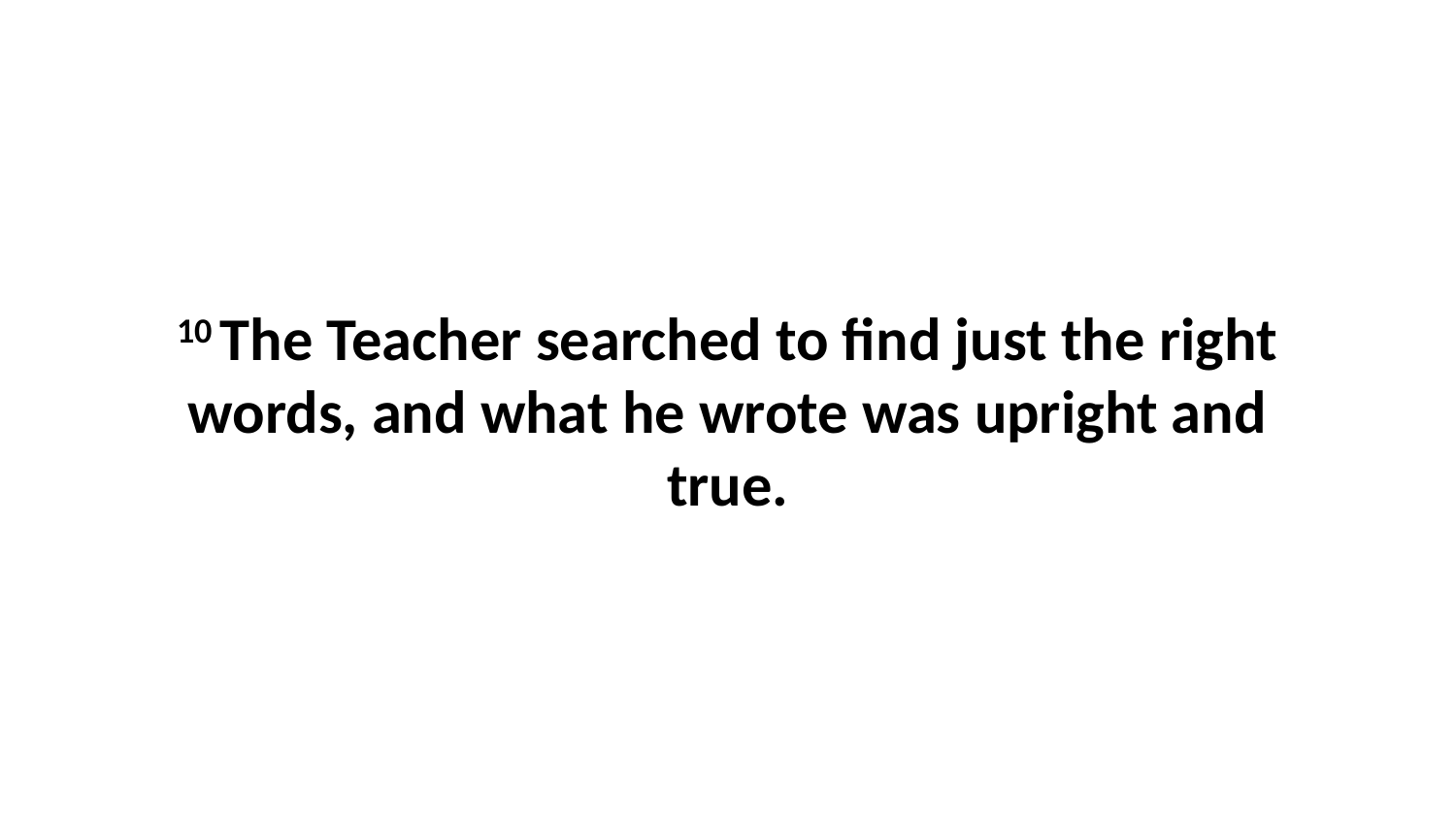

10 The Teacher searched to find just the right words, and what he wrote was upright and true.